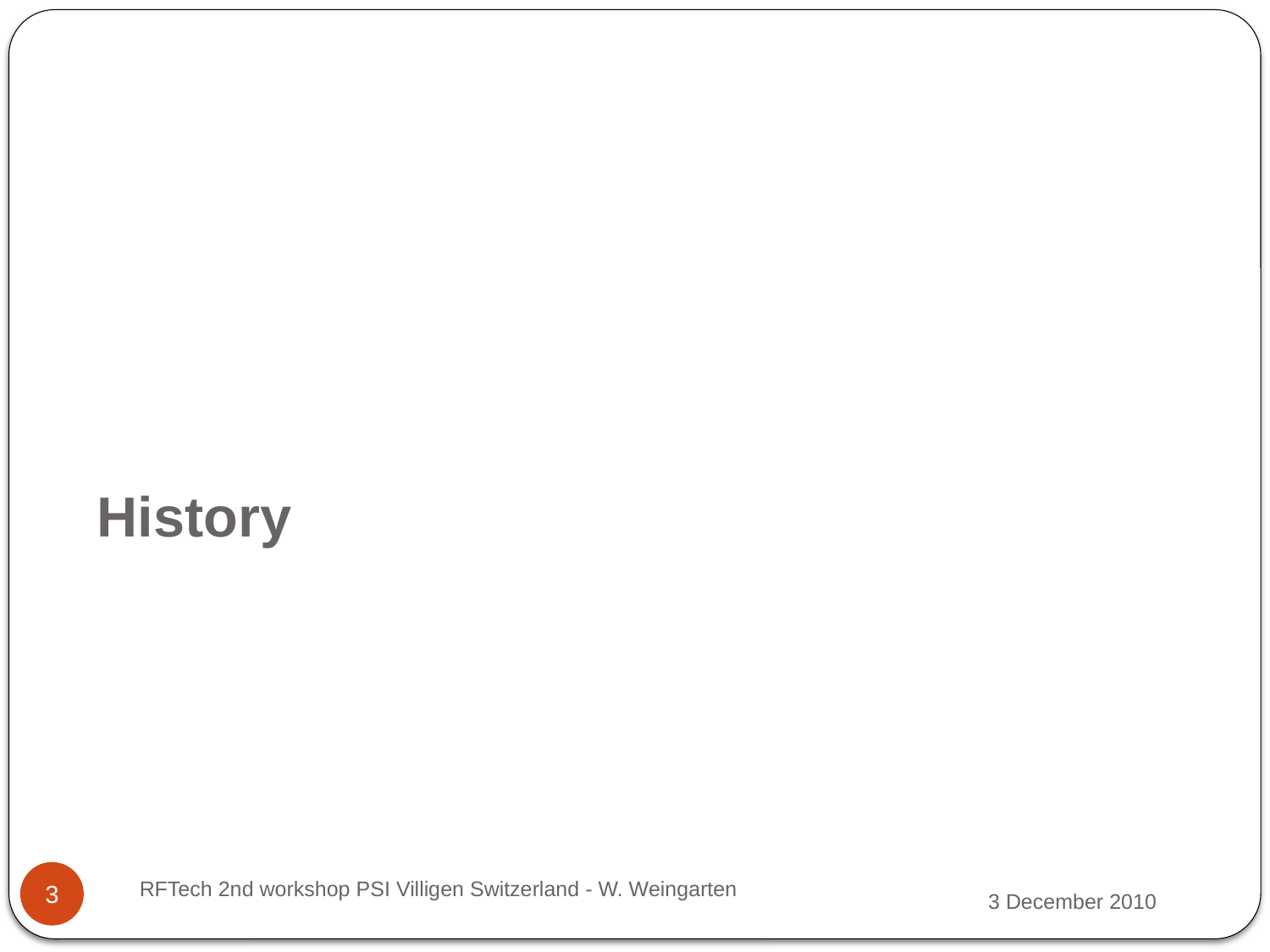

# History
RFTech 2nd workshop PSI Villigen Switzerland - W. Weingarten
3
3 December 2010